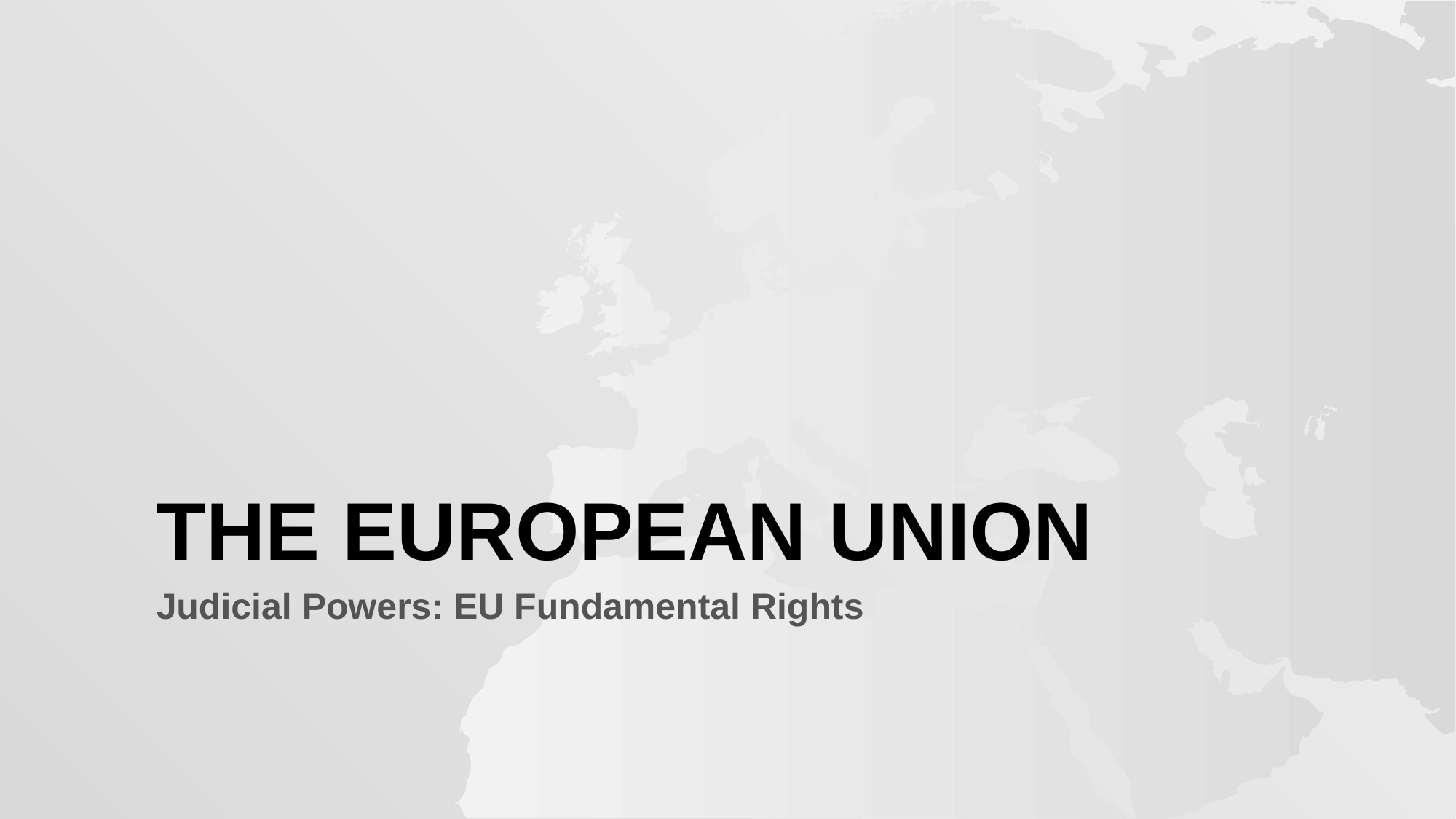

# The EUROPEAN UNION
Judicial Powers: EU Fundamental Rights